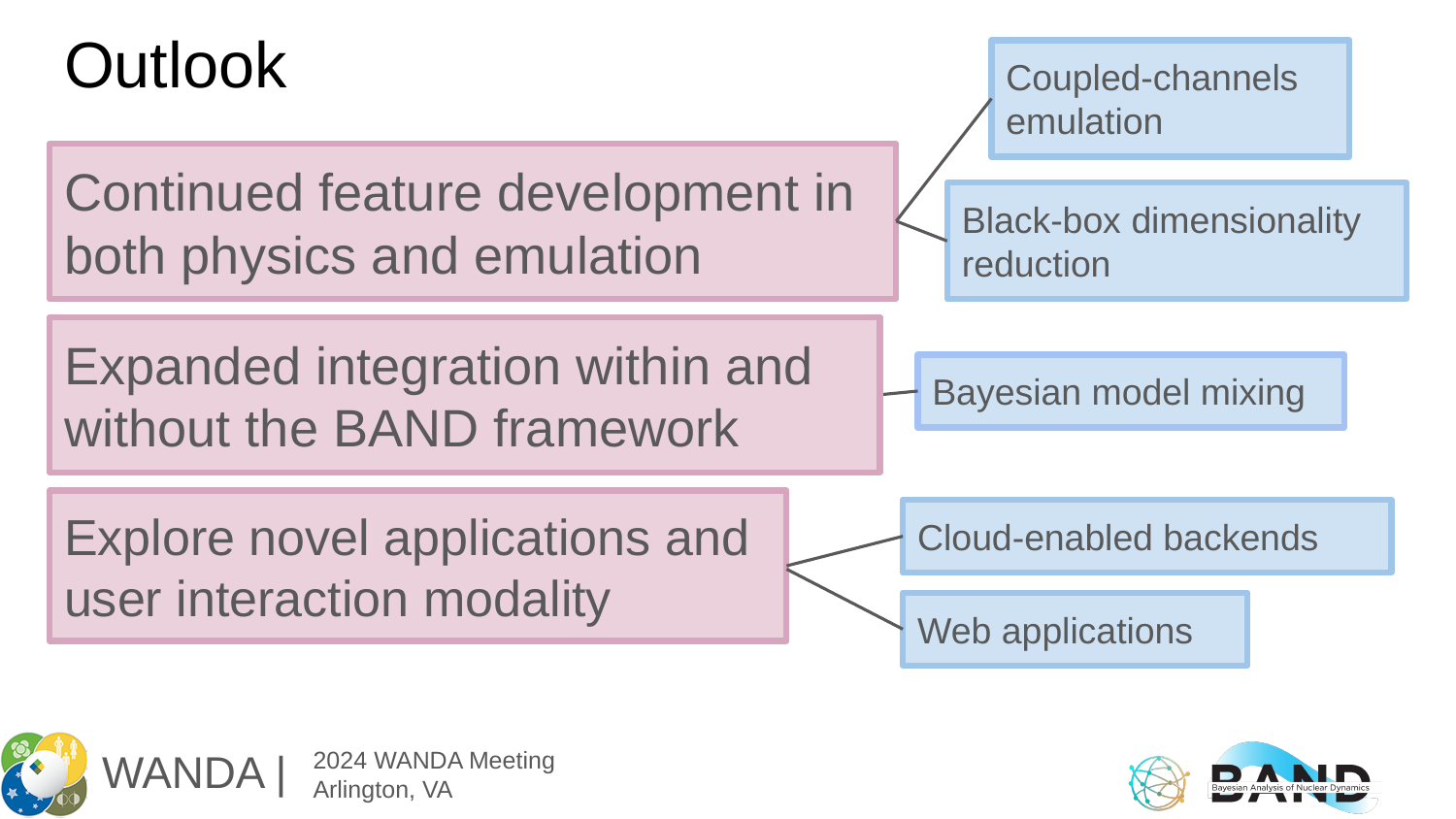

# Outlook
Coupled-channels emulation
Continued feature development in both physics and emulation
Black-box dimensionality reduction
Expanded integration within and without the BAND framework
Bayesian model mixing
Explore novel applications and user interaction modality
Cloud-enabled backends
Web applications